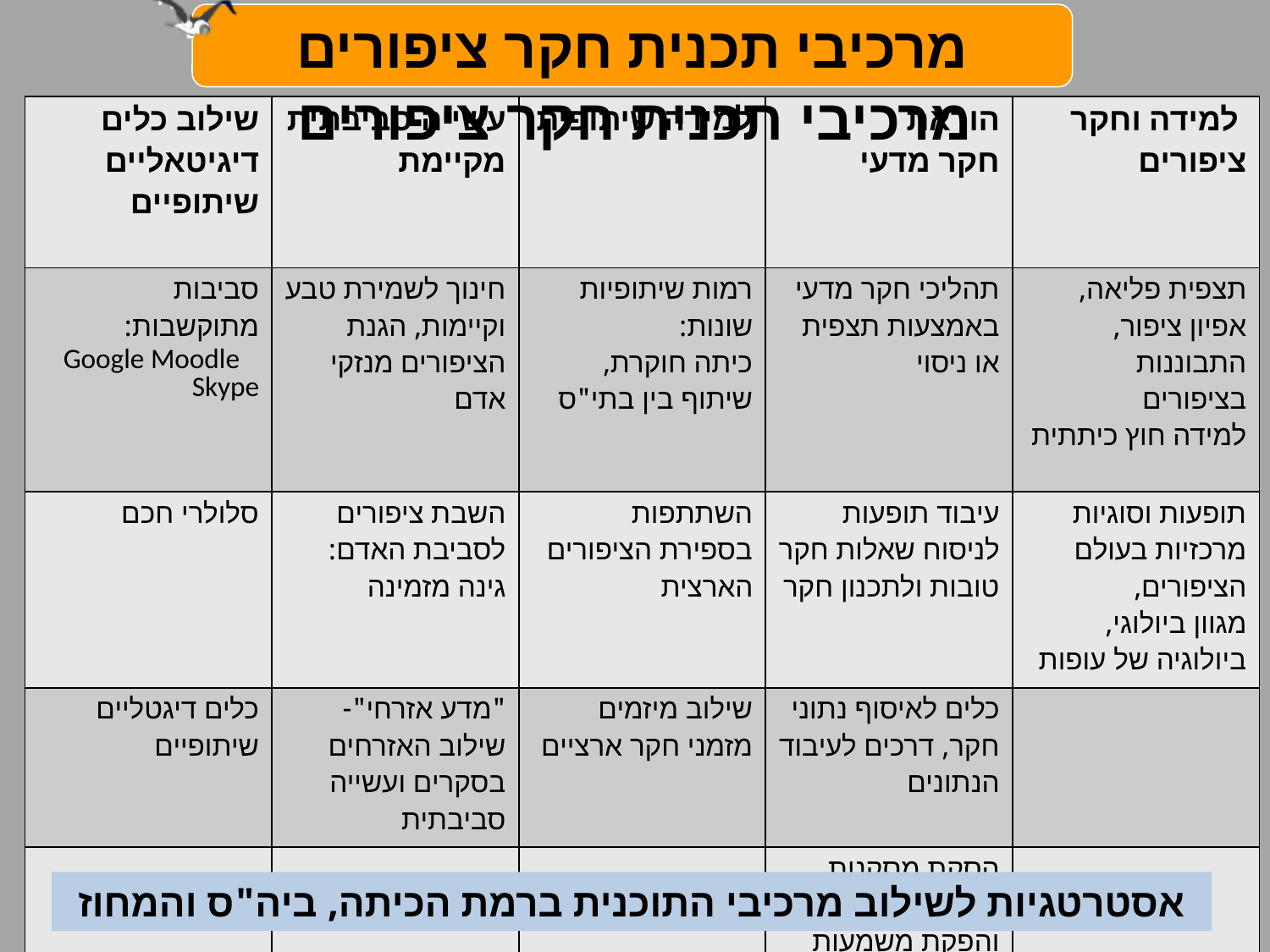

מרכיבי תכנית חקר ציפורים
# מרכיבי תכנית חקר ציפורים
| שילוב כלים דיגיטאליים שיתופיים | עשייה סביבתית מקיימת | למידה שיתופית | הוראת חקר מדעי | למידה וחקר ציפורים |
| --- | --- | --- | --- | --- |
| סביבות מתוקשבות: Google Moodle Skype | חינוך לשמירת טבע וקיימות, הגנת הציפורים מנזקי אדם | רמות שיתופיות שונות: כיתה חוקרת, שיתוף בין בתי"ס | תהליכי חקר מדעי באמצעות תצפית או ניסוי | תצפית פליאה, אפיון ציפור, התבוננות בציפורים למידה חוץ כיתתית |
| סלולרי חכם | השבת ציפורים לסביבת האדם: גינה מזמינה | השתתפות בספירת הציפורים הארצית | עיבוד תופעות לניסוח שאלות חקר טובות ולתכנון חקר | תופעות וסוגיות מרכזיות בעולם הציפורים, מגוון ביולוגי, ביולוגיה של עופות |
| כלים דיגטליים שיתופיים | "מדע אזרחי"- שילוב האזרחים בסקרים ועשייה סביבתית | שילוב מיזמים מזמני חקר ארציים | כלים לאיסוף נתוני חקר, דרכים לעיבוד הנתונים |  |
|  |  |  | הסקת מסקנות מתוצאות החקר והפקת משמעות |  |
אסטרטגיות לשילוב מרכיבי התוכנית ברמת הכיתה, ביה"ס והמחוז